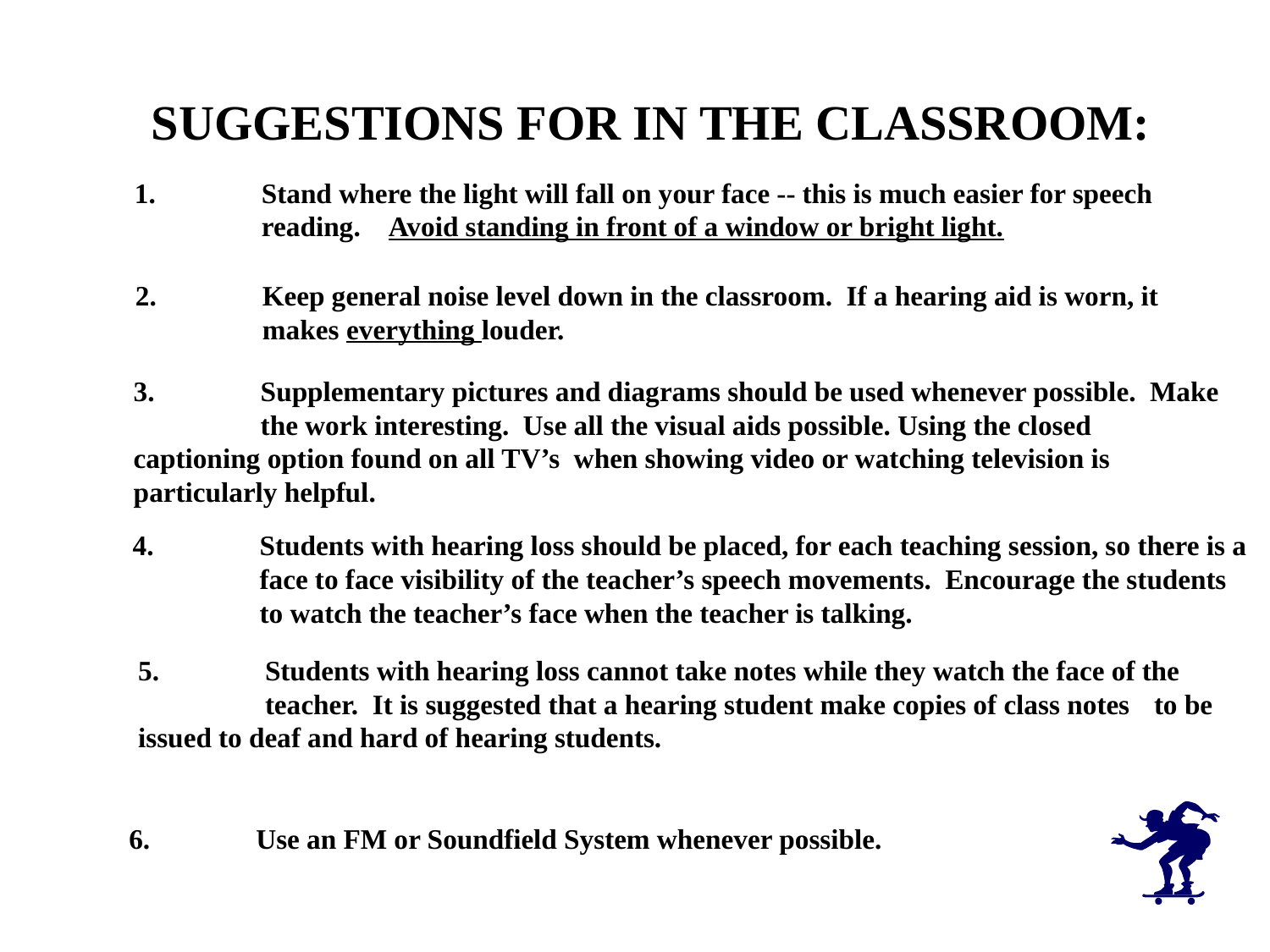

SUGGESTIONS FOR IN THE CLASSROOM:
1.	Stand where the light will fall on your face -- this is much easier for speech 	reading.  	Avoid standing in front of a window or bright light.
2.	Keep general noise level down in the classroom.  If a hearing aid is worn, it 	makes everything louder.
3. 	Supplementary pictures and diagrams should be used whenever possible.  Make 	the work interesting.  Use all the visual aids possible. Using the closed captioning option found on all TV’s  when showing video or watching television is particularly helpful.
4.	Students with hearing loss should be placed, for each teaching session, so there is a 	face to face visibility of the teacher’s speech movements.  Encourage the students 	to watch the teacher’s face when the teacher is talking.
5.	Students with hearing loss cannot take notes while they watch the face of the 	teacher.  It is suggested that a hearing student make copies of class notes 	to be issued to deaf and hard of hearing students.

6.	Use an FM or Soundfield System whenever possible.